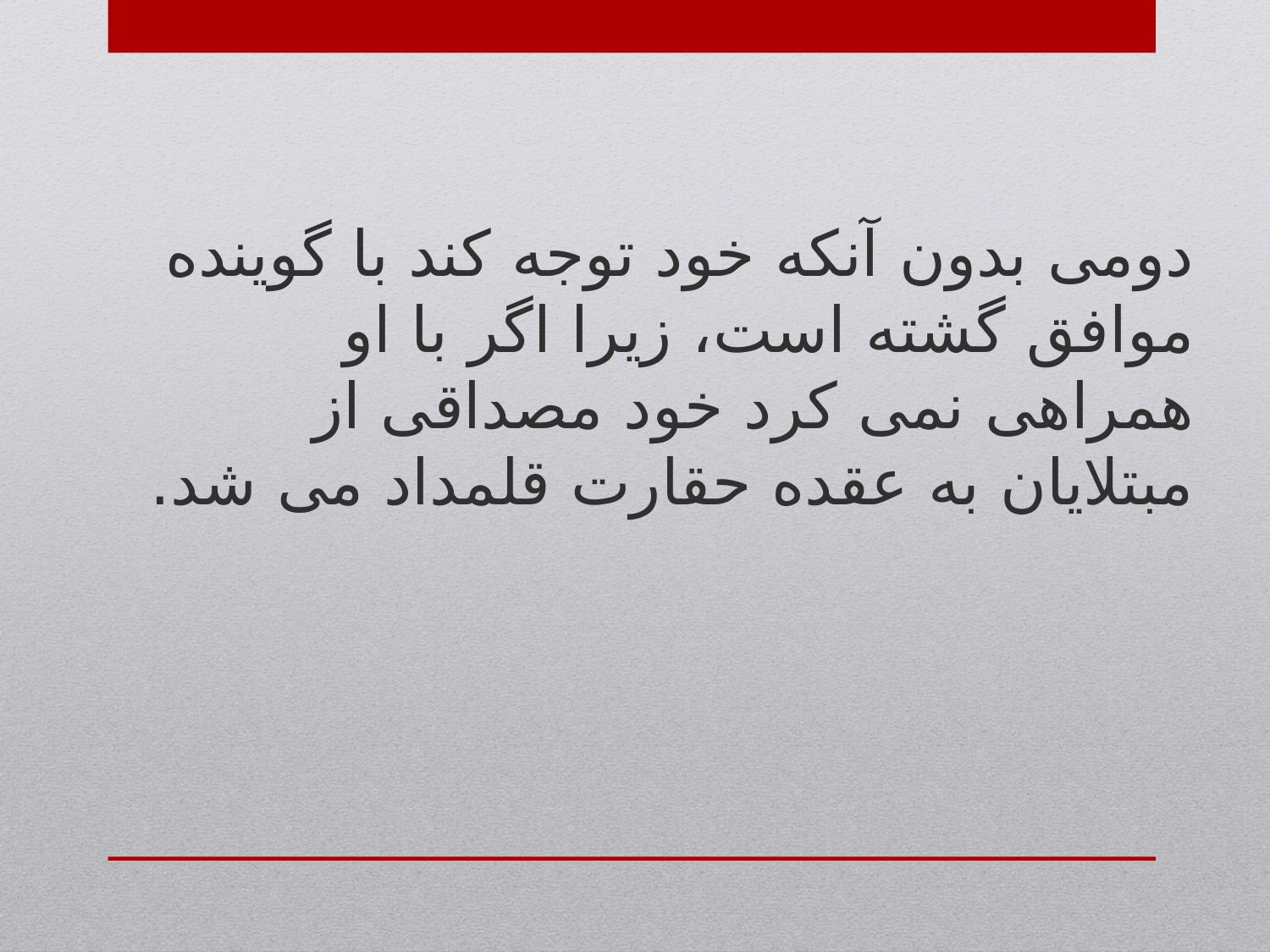

دومی بدون آنکه خود توجه کند با گوینده موافق گشته است، زیرا اگر با او همراهی نمی کرد خود مصداقی از مبتلایان به عقده حقارت قلمداد می شد.